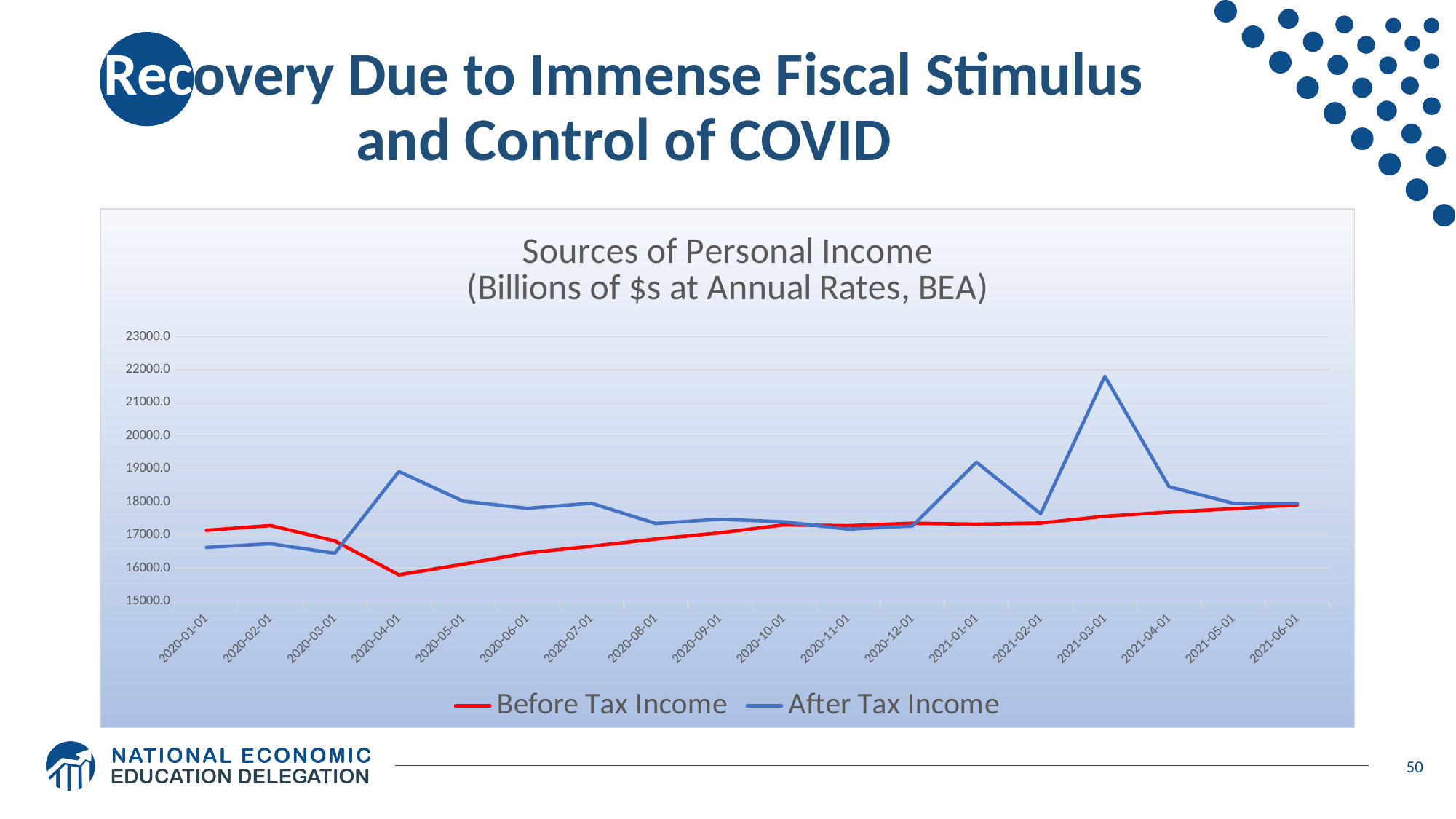

# Recovery Due to Immense Fiscal Stimulus and Control of COVID

### Chart: Sources of Personal Income
(Billions of $s at Annual Rates, BEA)

| Category |  |  |
|---|---|---|
| 43831 | 17140.000000000004 | 16622.600000000002 |
| 43862 | 17286.600000000002 | 16734.8 |
| 43891 | 16820.6 | 16444.3 |
| 43922 | 15792.800000000001 | 18919.4 |
| 43952 | 16114.8 | 18024.0 |
| 43983 | 16454.4 | 17805.6 |
| 44013 | 16658.5 | 17960.6 |
| 44044 | 16878.2 | 17349.6 |
| 44075 | 17063.399999999998 | 17476.799999999996 |
| 44105 | 17306.2 | 17398.9 |
| 44136 | 17280.199999999997 | 17175.599999999995 |
| 44166 | 17355.3 | 17272.2 |
| 44197 | 17327.4 | 19203.1 |
| 44228 | 17361.199999999997 | 17640.4 |
| 44256 | 17567.300000000003 | 21802.300000000003 |
| 44287 | 17691.100000000002 | 18460.0 |
| 44317 | 17794.5 | 17958.0 |
| 44348 | 17913.7 | 17955.4 |
50